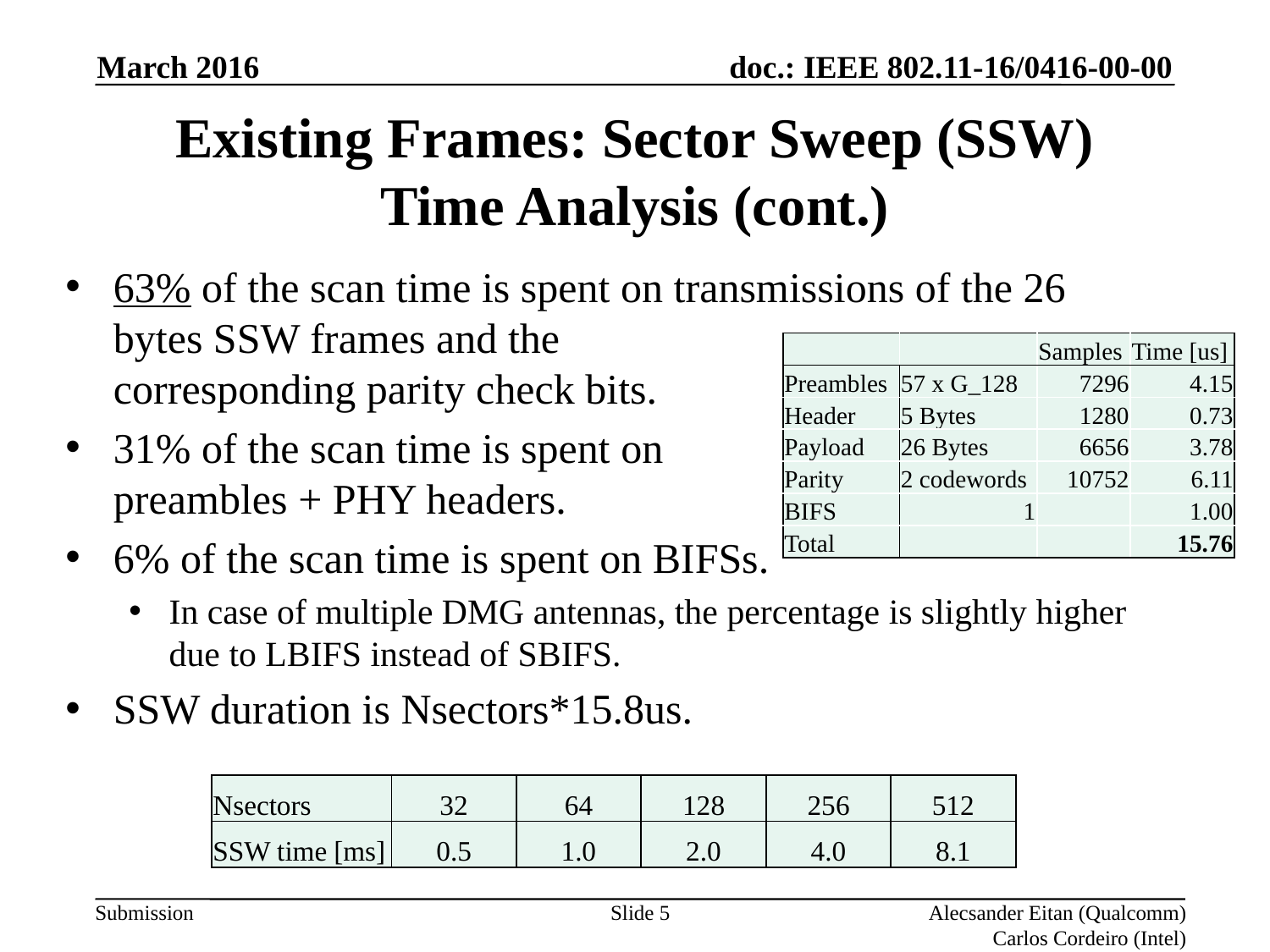

March 2016
# Existing Frames: Sector Sweep (SSW) Time Analysis (cont.)
63% of the scan time is spent on transmissions of the 26 bytes SSW frames and the
corresponding parity check bits.
31% of the scan time is spent on
preambles + PHY headers.
6% of the scan time is spent on BIFSs.
In case of multiple DMG antennas, the percentage is slightly higher due to LBIFS instead of SBIFS.
SSW duration is Nsectors*15.8us.
|  |  | Samples | Time [us] |
| --- | --- | --- | --- |
| Preambles | 57 x G\_128 | 7296 | 4.15 |
| Header | 5 Bytes | 1280 | 0.73 |
| Payload | 26 Bytes | 6656 | 3.78 |
| Parity | 2 codewords | 10752 | 6.11 |
| BIFS | 1 |  | 1.00 |
| Total |  |  | 15.76 |
| Nsectors | 32 | 64 | 128 | 256 | 512 |
| --- | --- | --- | --- | --- | --- |
| SSW time [ms] | 0.5 | 1.0 | 2.0 | 4.0 | 8.1 |
5
Alecsander Eitan (Qualcomm)
Carlos Cordeiro (Intel)